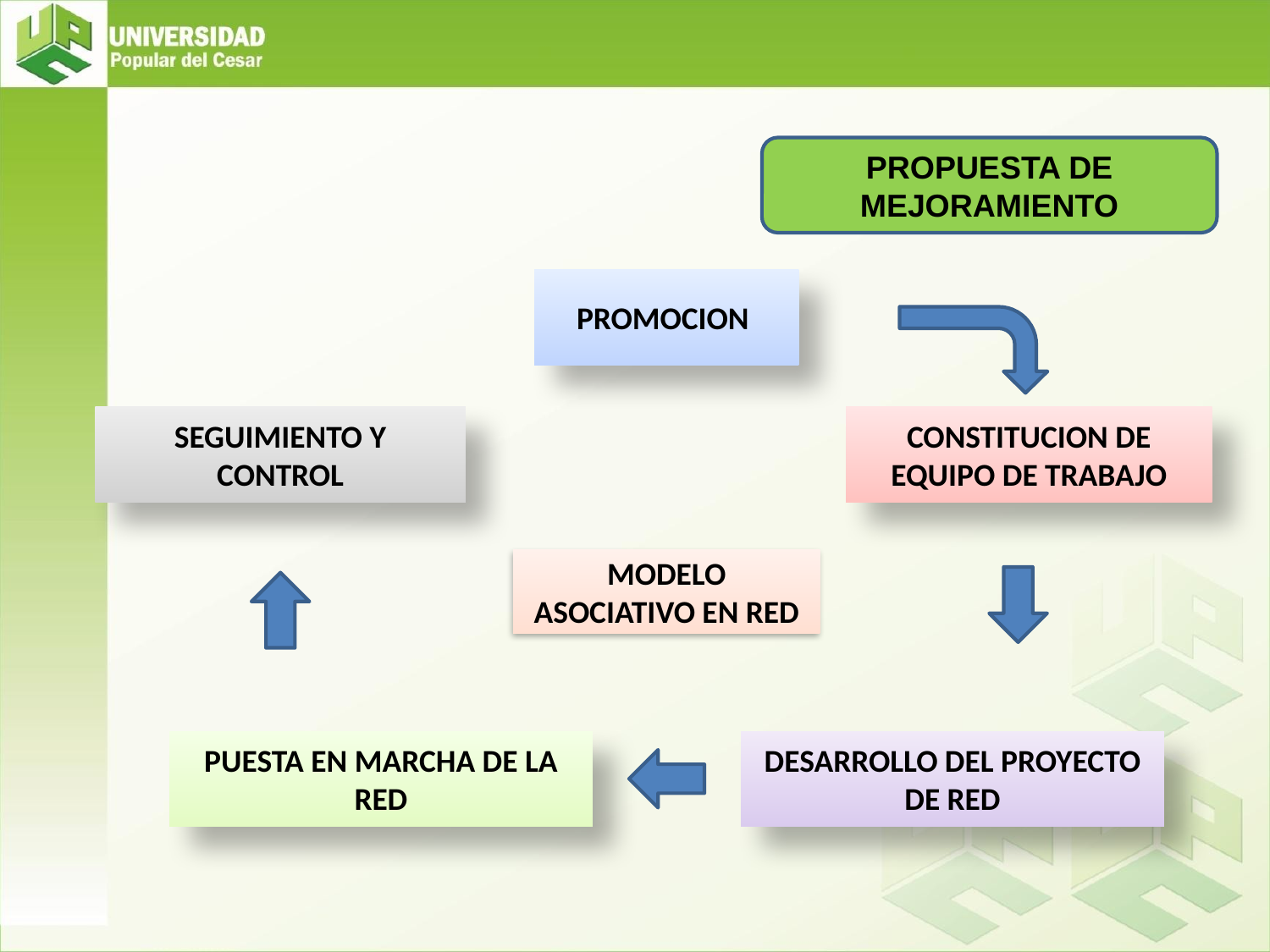

PROPUESTA DE MEJORAMIENTO
PROMOCION

SEGUIMIENTO Y CONTROL
CONSTITUCION DE EQUIPO DE TRABAJO
MODELO ASOCIATIVO EN RED

PUESTA EN MARCHA DE LA RED
DESARROLLO DEL PROYECTO DE RED